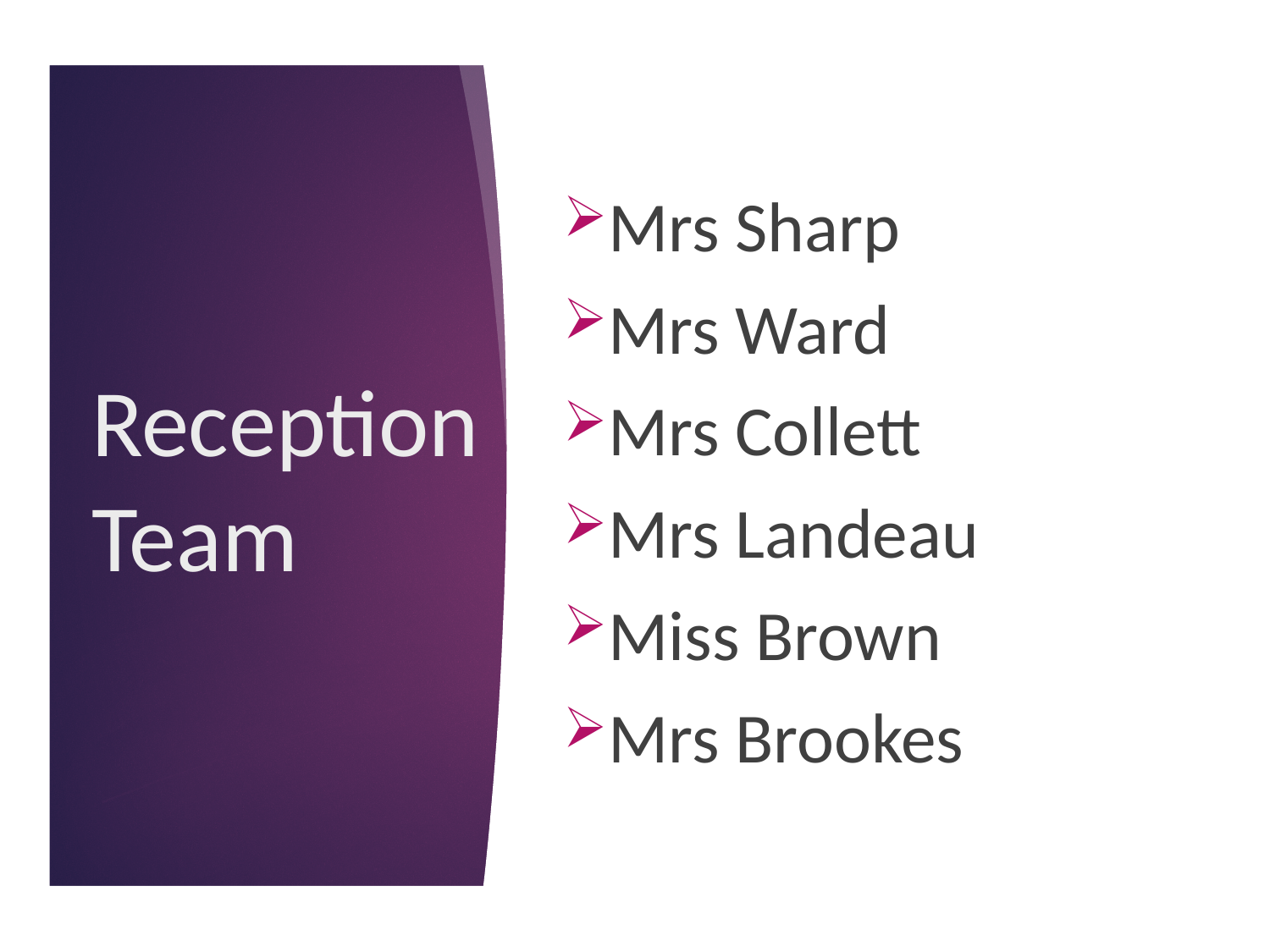

Mrs Sharp
Mrs Ward
Mrs Collett
Mrs Landeau
Miss Brown
Mrs Brookes

# Reception Team